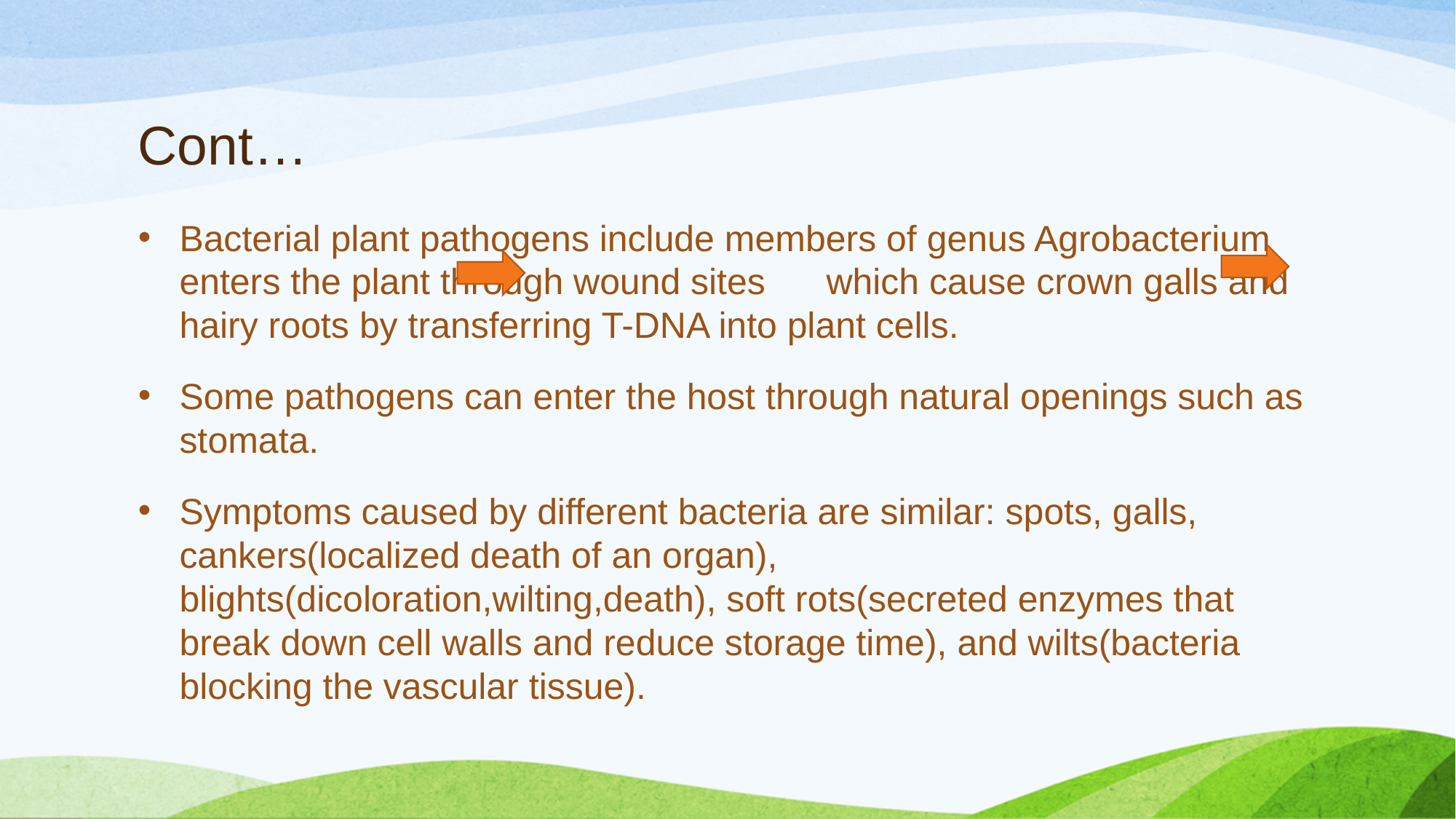

# Cont…
Bacterial plant pathogens include members of genus Agrobacterium     enters the plant through wound sites      which cause crown galls and hairy roots by transferring T-DNA into plant cells.
Some pathogens can enter the host through natural openings such as stomata.
Symptoms caused by different bacteria are similar: spots, galls, cankers(localized death of an organ), blights(dicoloration,wilting,death), soft rots(secreted enzymes that break down cell walls and reduce storage time), and wilts(bacteria blocking the vascular tissue).